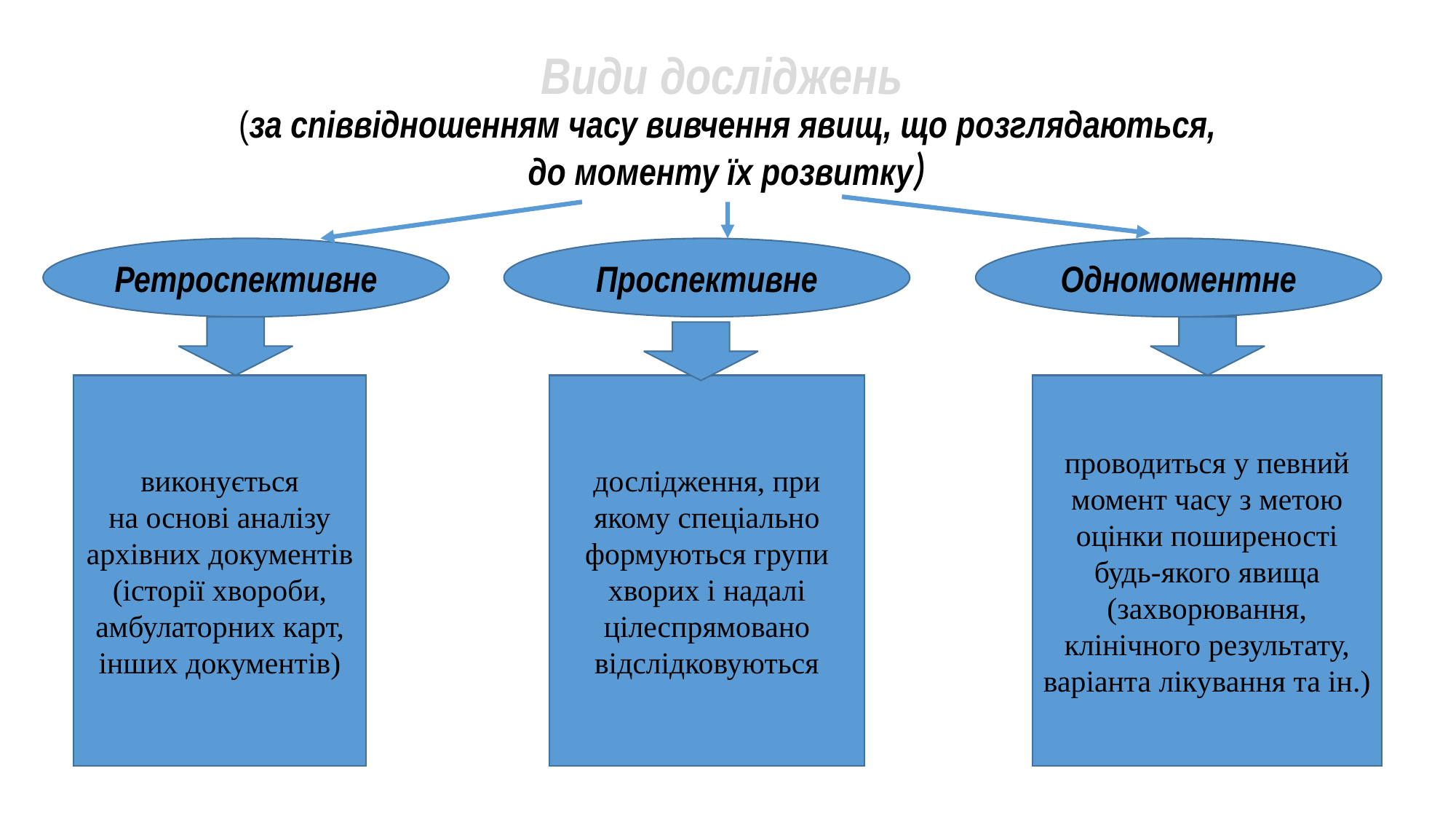

# Види досліджень (за співвідношенням часу вивчення явищ, що розглядаються, до моменту їх розвитку)
Проспективне
Одно­моментне
Ретроспективне

проводиться у певний момент часу з метою оцінки поширеності будь-якого явища (захворювання, клінічного результату, варіанта лікування та ін.)
виконується на основі аналізу архівних документів (історії хвороби, амбулаторних карт, інших документів)
дослідження, при якому спеціально формуються групи хворих і надалі цілеспрямовано відслідковуються